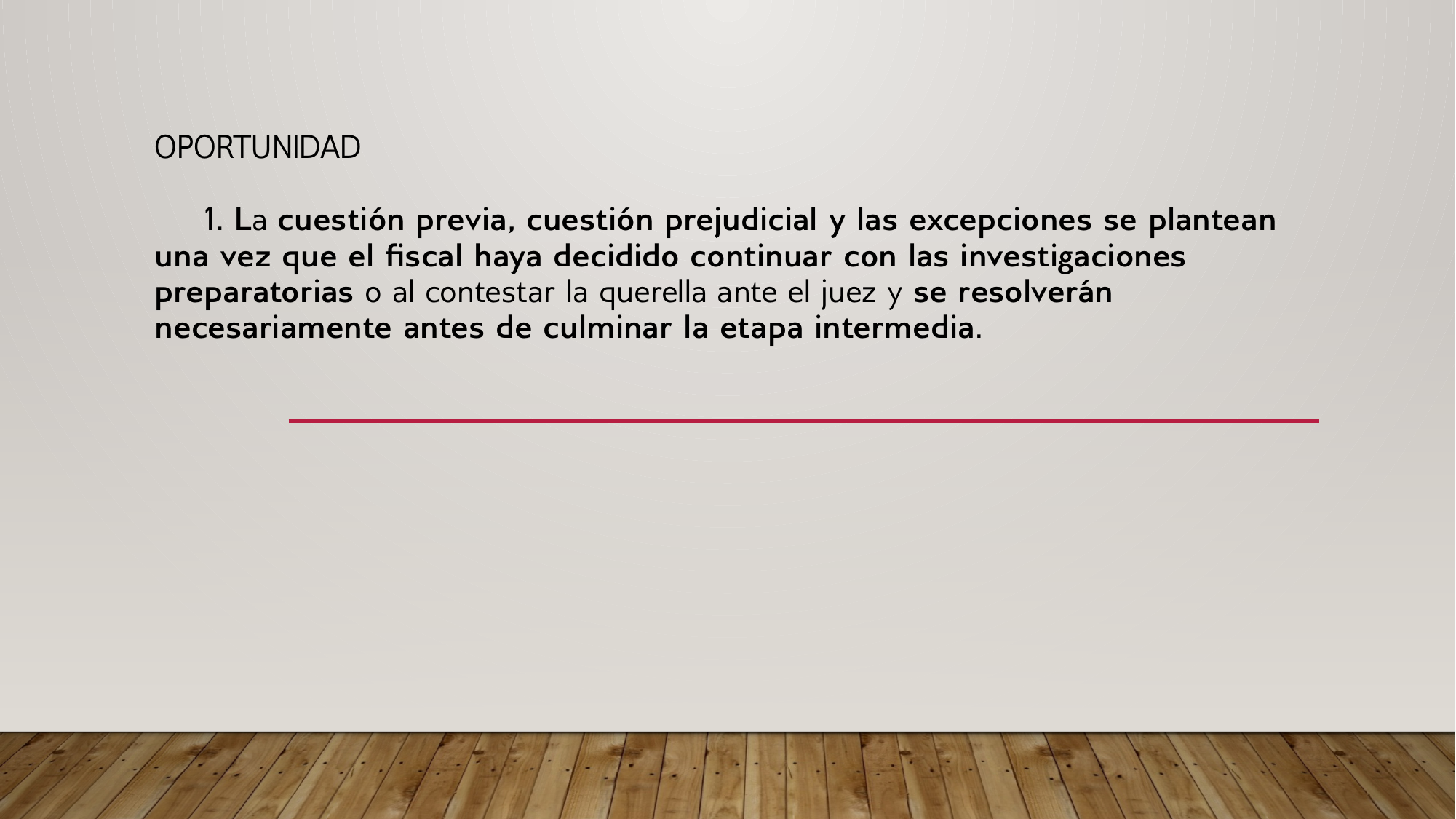

# OPORTUNIDAD      1. La cuestión previa, cuestión prejudicial y las excepciones se plantean una vez que el fiscal haya decidido continuar con las investigaciones preparatorias o al contestar la querella ante el juez y se resolverán necesariamente antes de culminar la etapa intermedia.